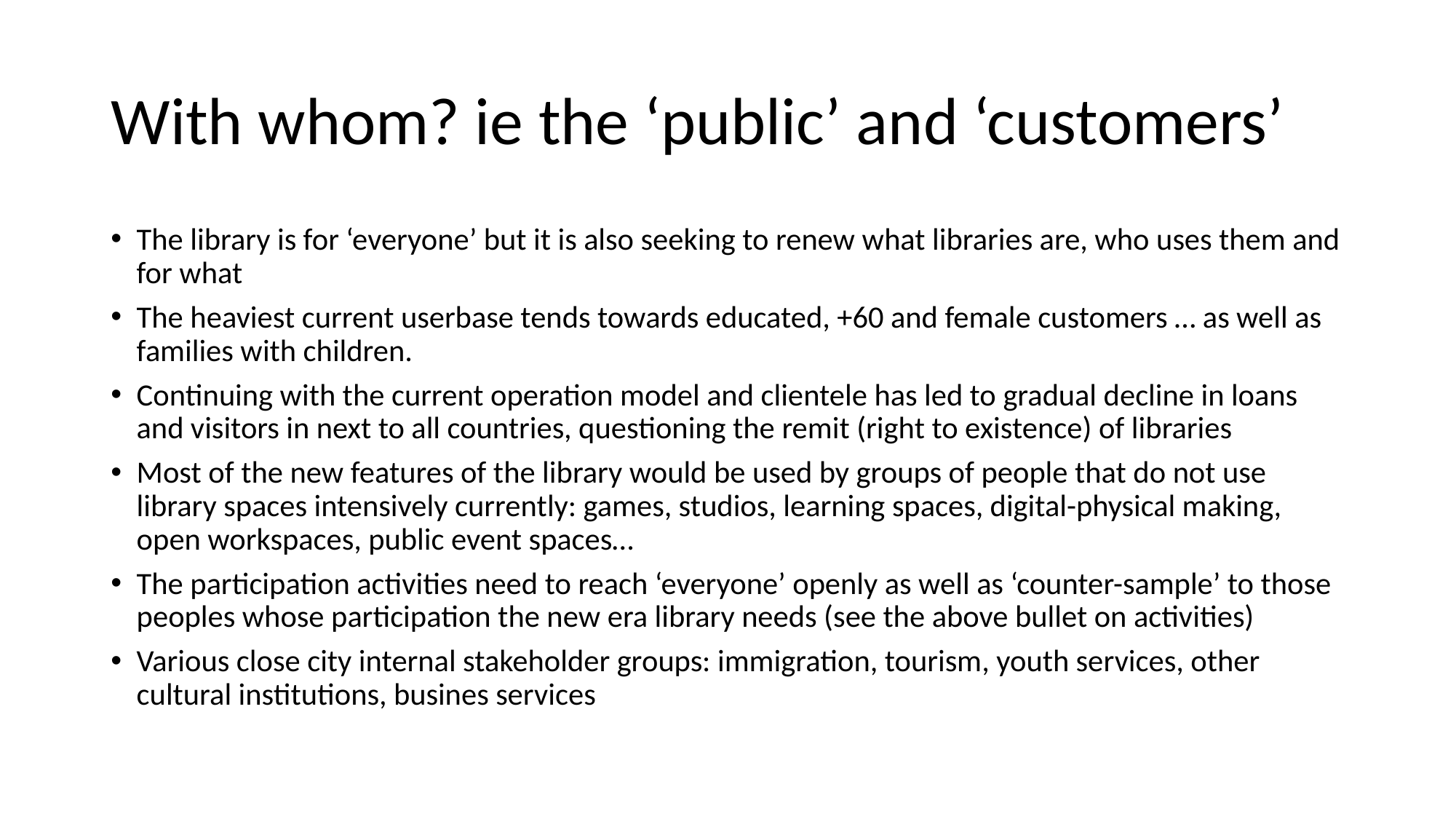

# With whom? ie the ‘public’ and ‘customers’
The library is for ‘everyone’ but it is also seeking to renew what libraries are, who uses them and for what
The heaviest current userbase tends towards educated, +60 and female customers … as well as families with children.
Continuing with the current operation model and clientele has led to gradual decline in loans and visitors in next to all countries, questioning the remit (right to existence) of libraries
Most of the new features of the library would be used by groups of people that do not use library spaces intensively currently: games, studios, learning spaces, digital-physical making, open workspaces, public event spaces…
The participation activities need to reach ‘everyone’ openly as well as ‘counter-sample’ to those peoples whose participation the new era library needs (see the above bullet on activities)
Various close city internal stakeholder groups: immigration, tourism, youth services, other cultural institutions, busines services